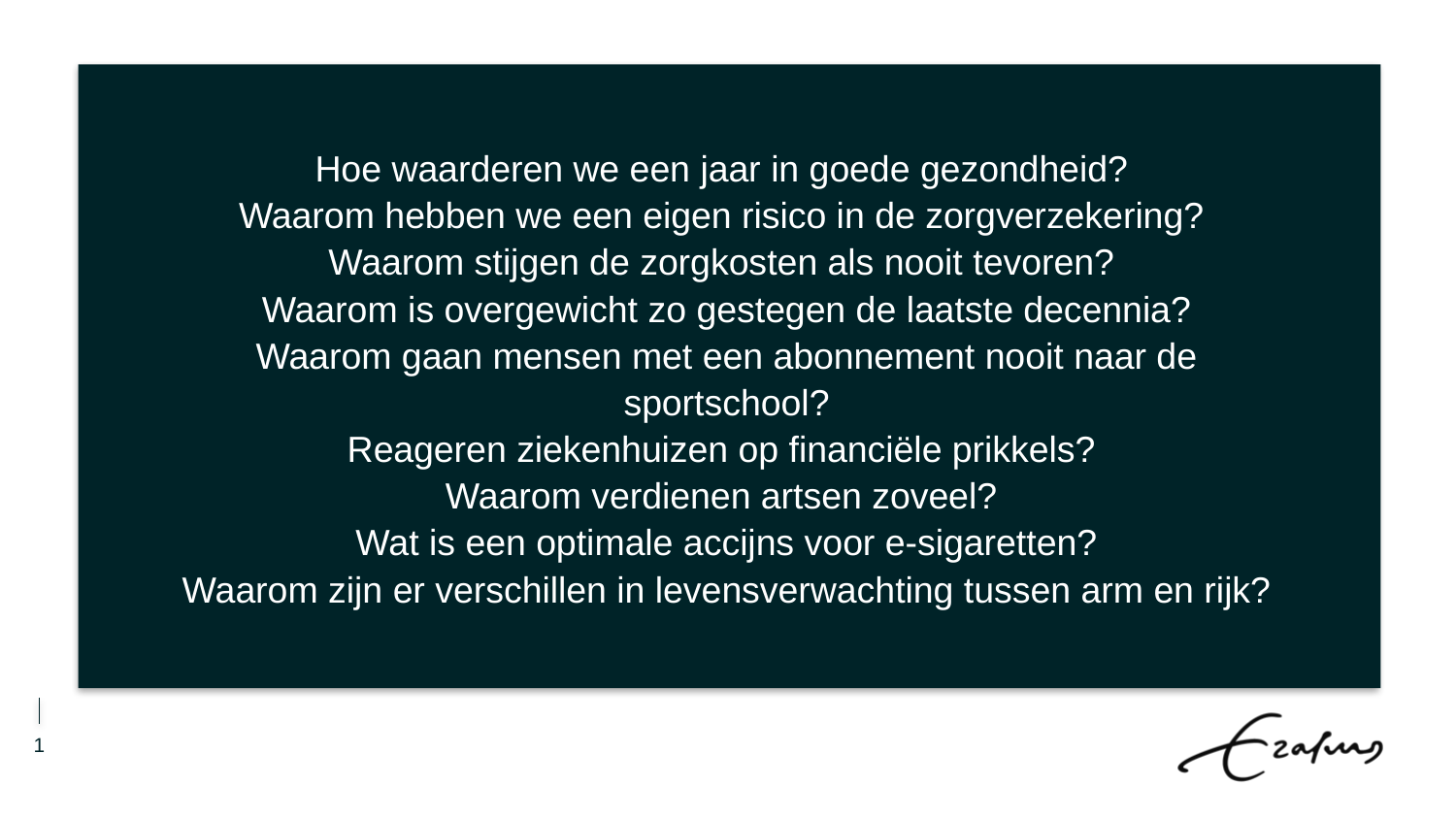

Hoe waarderen we een jaar in goede gezondheid?
Waarom hebben we een eigen risico in de zorgverzekering?
Waarom stijgen de zorgkosten als nooit tevoren?
Waarom is overgewicht zo gestegen de laatste decennia?
Waarom gaan mensen met een abonnement nooit naar de sportschool?
Reageren ziekenhuizen op financiële prikkels?
Waarom verdienen artsen zoveel?
Wat is een optimale accijns voor e-sigaretten?
Waarom zijn er verschillen in levensverwachting tussen arm en rijk?
1